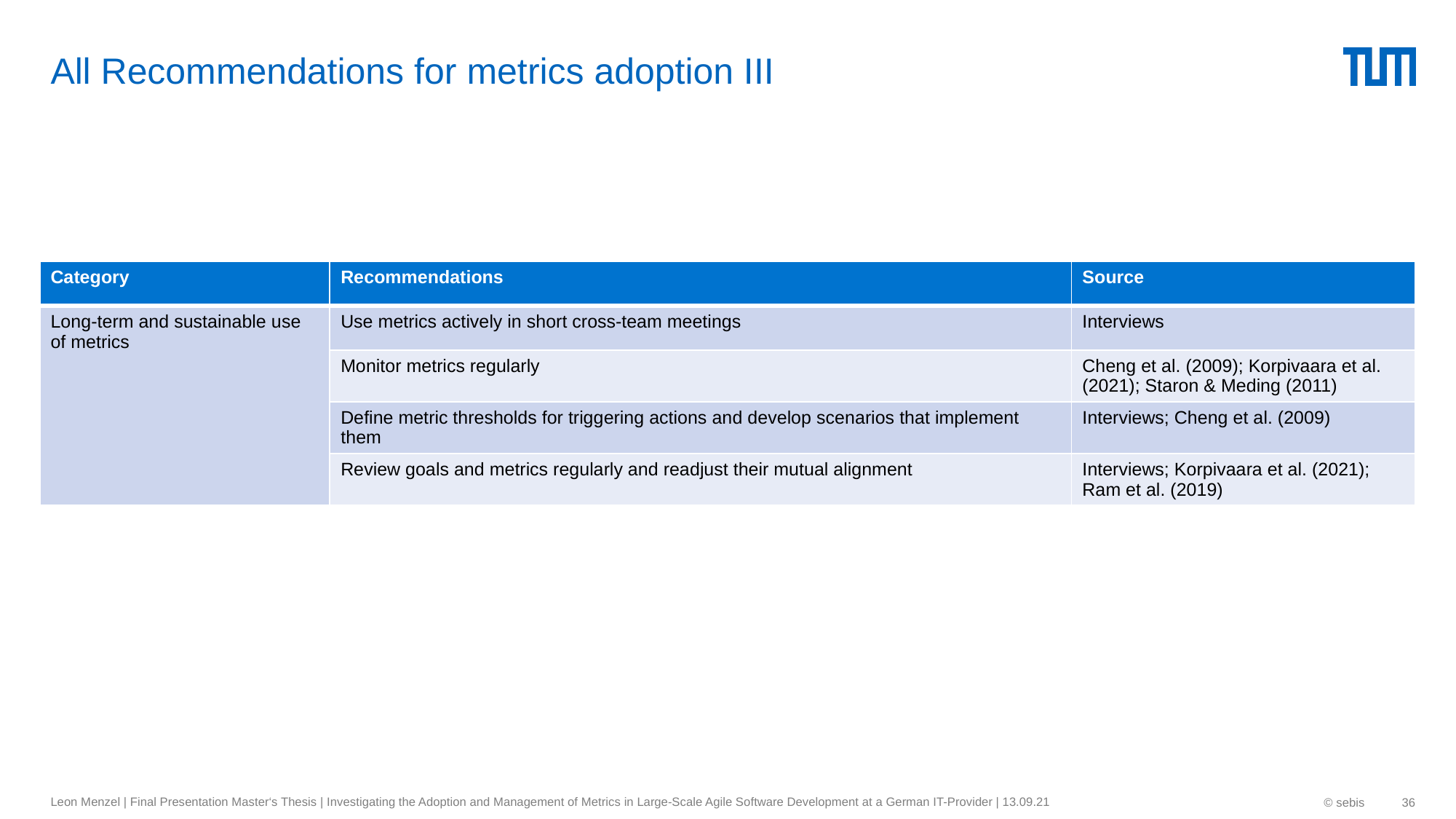

# All Recommendations for metrics adoption III
| Category | Recommendations | Source |
| --- | --- | --- |
| Long-term and sustainable use of metrics | Use metrics actively in short cross-team meetings | Interviews |
|  | Monitor metrics regularly | Cheng et al. (2009); Korpivaara et al. (2021); Staron & Meding (2011) |
|  | Define metric thresholds for triggering actions and develop scenarios that implement them | Interviews; Cheng et al. (2009) |
|  | Review goals and metrics regularly and readjust their mutual alignment | Interviews; Korpivaara et al. (2021); Ram et al. (2019) |
Leon Menzel | Final Presentation Master‘s Thesis | Investigating the Adoption and Management of Metrics in Large-Scale Agile Software Development at a German IT-Provider | 13.09.21
© sebis
36